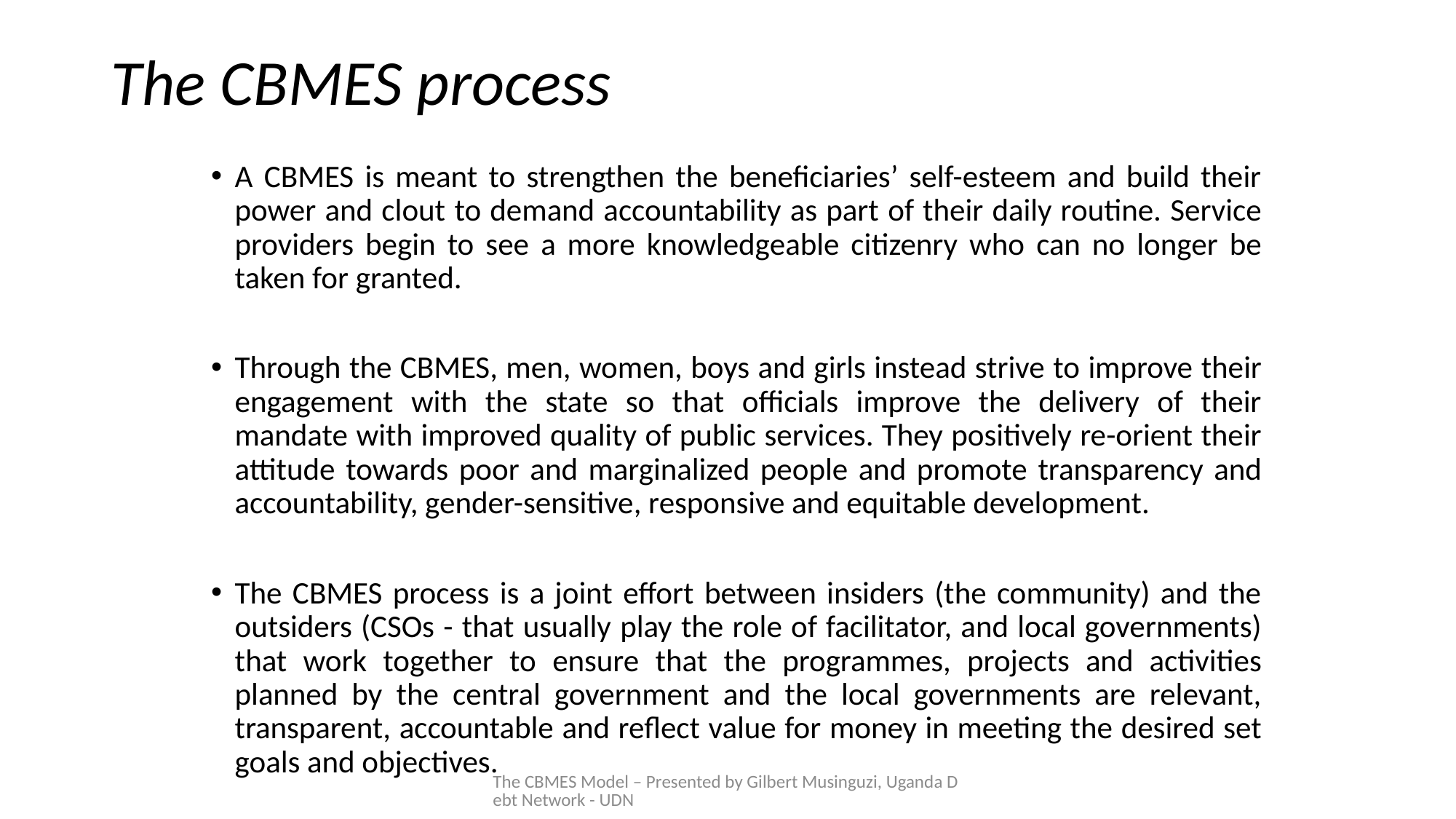

# The CBMES process
A CBMES is meant to strengthen the beneficiaries’ self-esteem and build their power and clout to demand accountability as part of their daily routine. Service providers begin to see a more knowledgeable citizenry who can no longer be taken for granted.

Through the CBMES, men, women, boys and girls instead strive to improve their engagement with the state so that officials improve the delivery of their mandate with improved quality of public services. They positively re-orient their attitude towards poor and marginalized people and promote transparency and accountability, gender-sensitive, responsive and equitable development.

The CBMES process is a joint effort between insiders (the community) and the outsiders (CSOs - that usually play the role of facilitator, and local governments) that work together to ensure that the programmes, projects and activities planned by the central government and the local governments are relevant, transparent, accountable and reflect value for money in meeting the desired set goals and objectives.

The CBMES Model – Presented by Gilbert Musinguzi, Uganda Debt Network - UDN